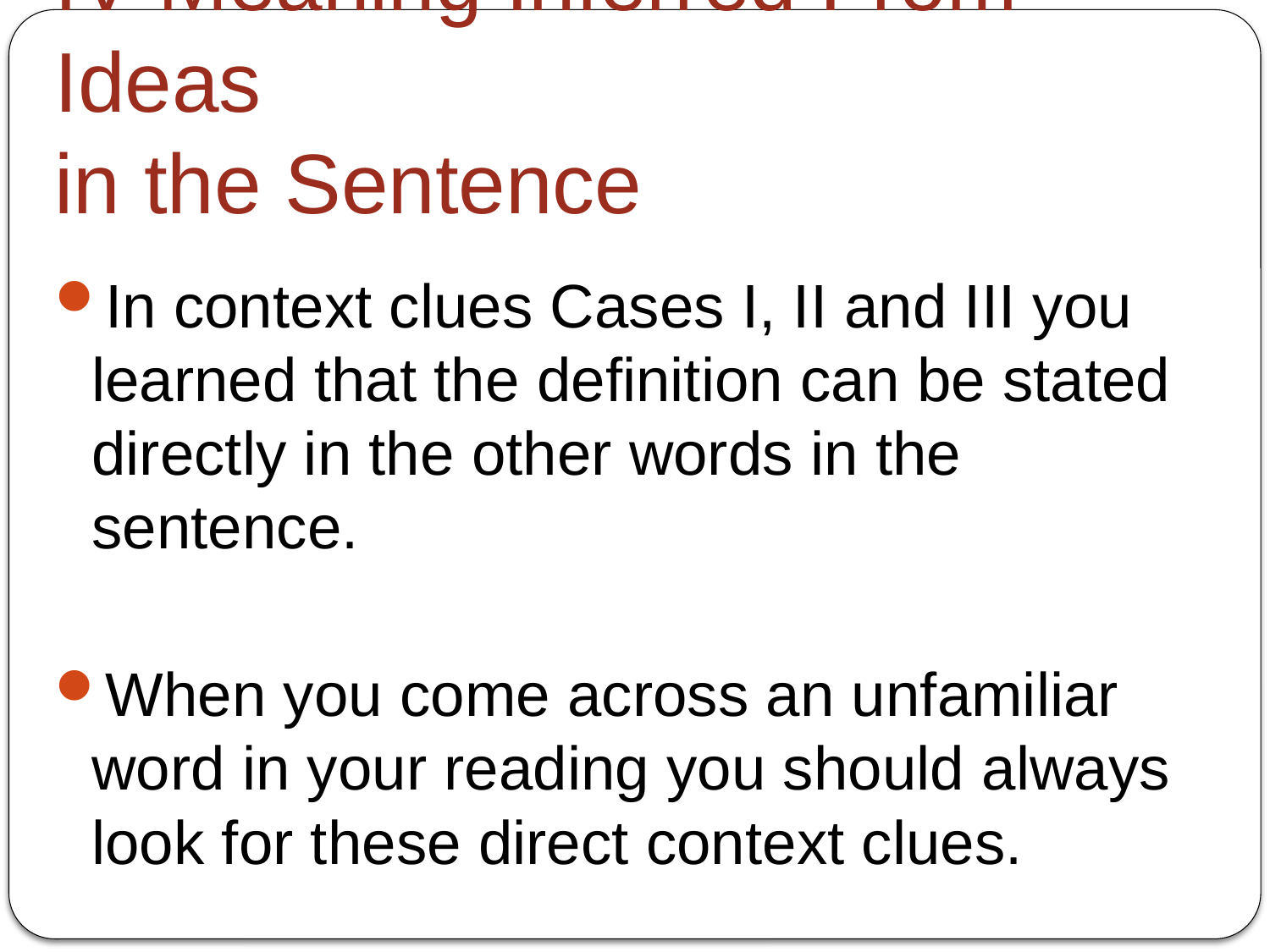

# IV Meaning Inferred From Ideas in the Sentence
In context clues Cases I, II and III you learned that the definition can be stated directly in the other words in the sentence.

When you come across an unfamiliar word in your reading you should always look for these direct context clues.